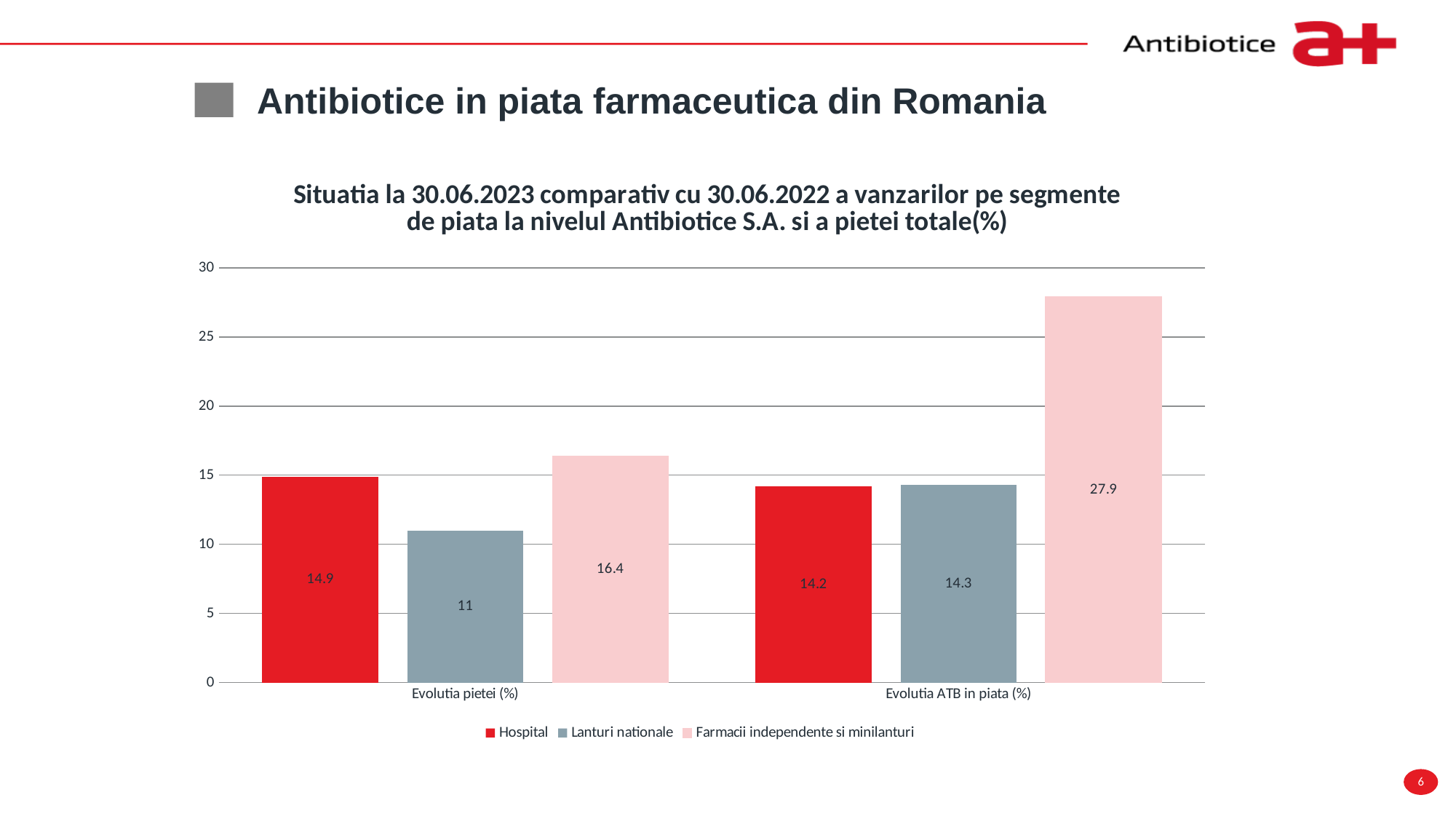

Antibiotice in piata farmaceutica din Romania

### Chart: Situatia la 30.06.2023 comparativ cu 30.06.2022 a vanzarilor pe segmente de piata la nivelul Antibiotice S.A. si a pietei totale(%)

| Category | Hospital | Lanturi nationale | Farmacii independente si minilanturi  |
|---|---|---|---|
| Evolutia pietei (%) | 14.9 | 11.0 | 16.4 |
| Evolutia ATB in piata (%) | 14.2 | 14.3 | 27.9 |
343.725.076 lei
6